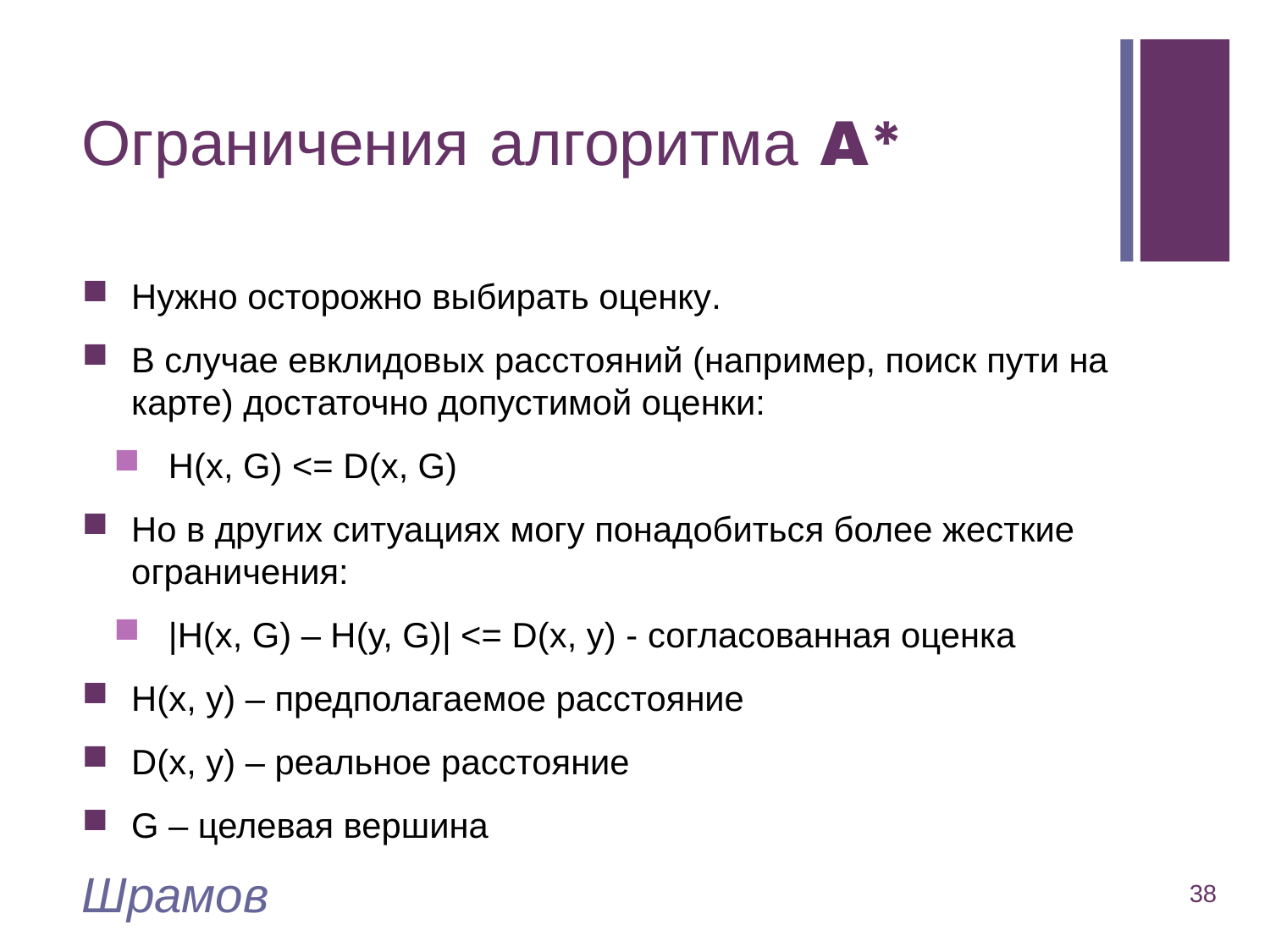

# Ограничения алгоритма A*
Нужно осторожно выбирать оценку.
В случае евклидовых расстояний (например, поиск пути на карте) достаточно допустимой оценки:
H(x, G) <= D(x, G)
Но в других ситуациях могу понадобиться более жесткие ограничения:
|H(x, G) – H(y, G)| <= D(x, y) - согласованная оценка
H(x, y) – предполагаемое расстояние
D(x, y) – реальное расстояние
G – целевая вершина
Шрамов
38